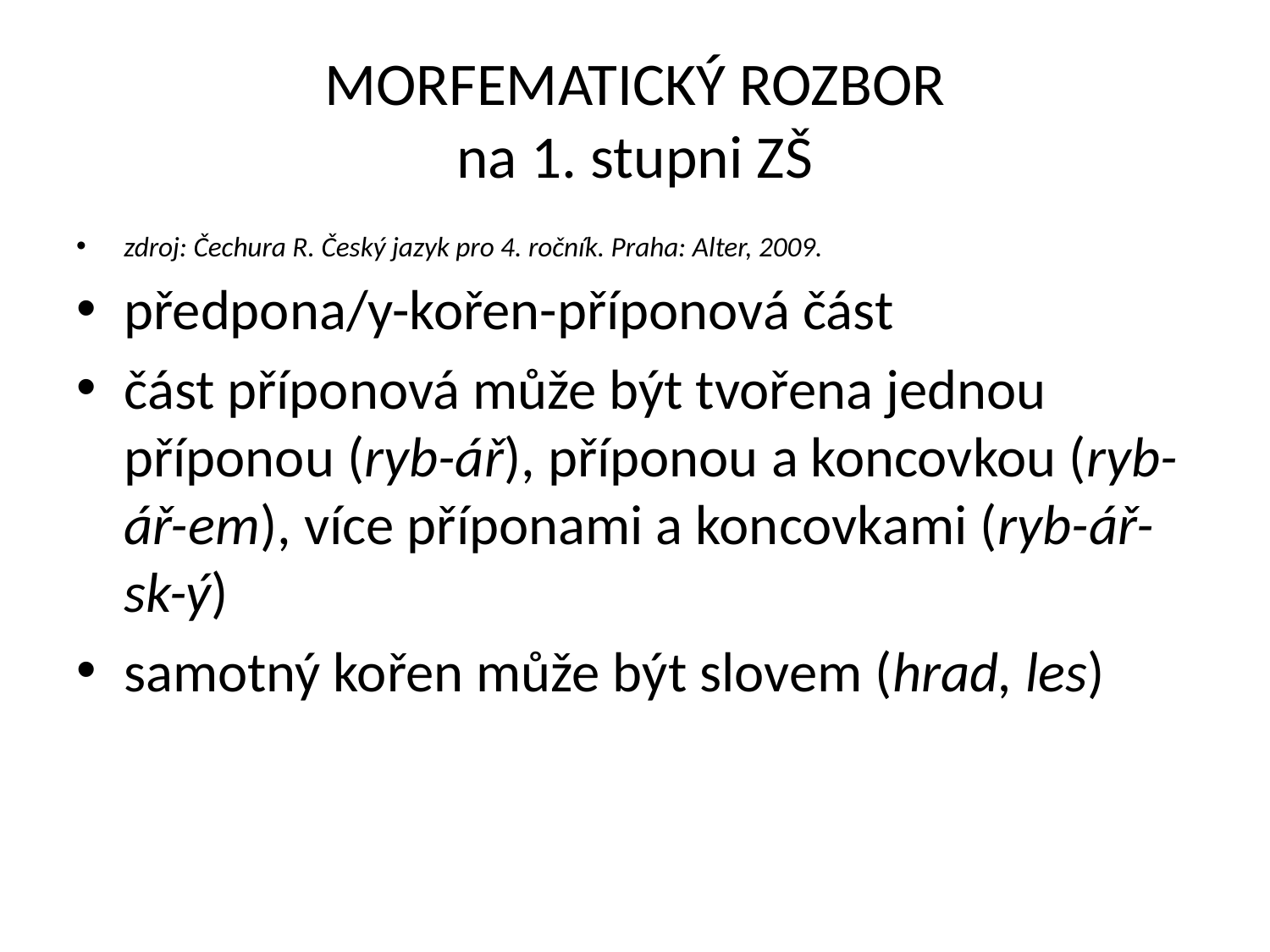

# MORFEMATICKÝ ROZBOR na 1. stupni ZŠ
zdroj: Čechura R. Český jazyk pro 4. ročník. Praha: Alter, 2009.
předpona/y-kořen-příponová část
část příponová může být tvořena jednou příponou (ryb-ář), příponou a koncovkou (ryb-ář-em), více příponami a koncovkami (ryb-ář-sk-ý)
samotný kořen může být slovem (hrad, les)